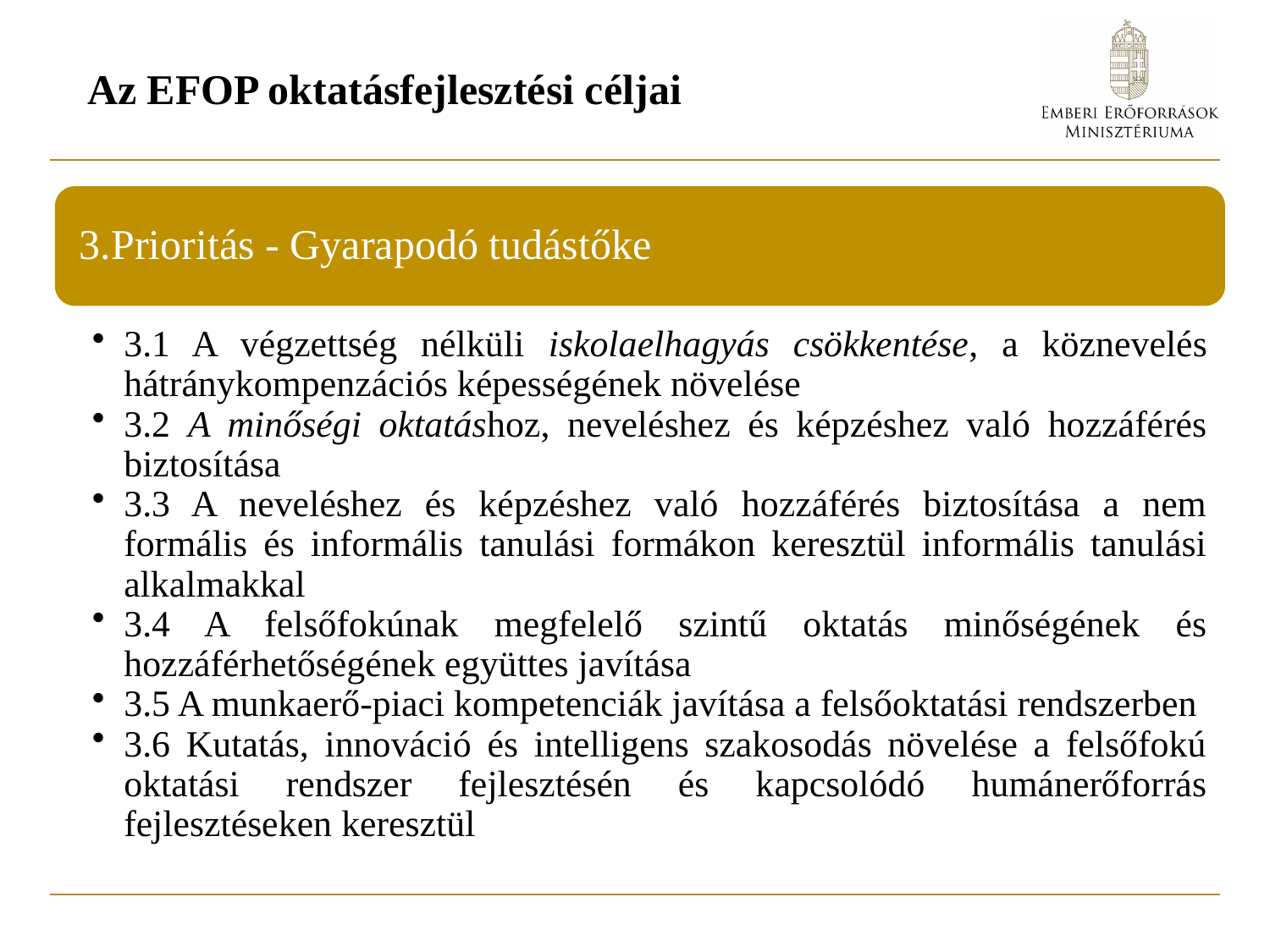

Az EFOP oktatásfejlesztési céljai
3.Prioritás - Gyarapodó tudástőke

3.1 A végzettség nélküli iskolaelhagyás csökkentése, a köznevelés hátránykompenzációs képességének növelése
3.2 A minőségi oktatáshoz, neveléshez és képzéshez való hozzáférés biztosítása
3.3 A neveléshez és képzéshez való hozzáférés biztosítása a nem formális és informális tanulási formákon keresztül informális tanulási alkalmakkal
3.4 A felsőfokúnak megfelelő szintű oktatás minőségének és hozzáférhetőségének együttes javítása
3.5 A munkaerő-piaci kompetenciák javítása a felsőoktatási rendszerben
3.6 Kutatás, innováció és intelligens szakosodás növelése a felsőfokú oktatási rendszer fejlesztésén és kapcsolódó humánerőforrás fejlesztéseken keresztül